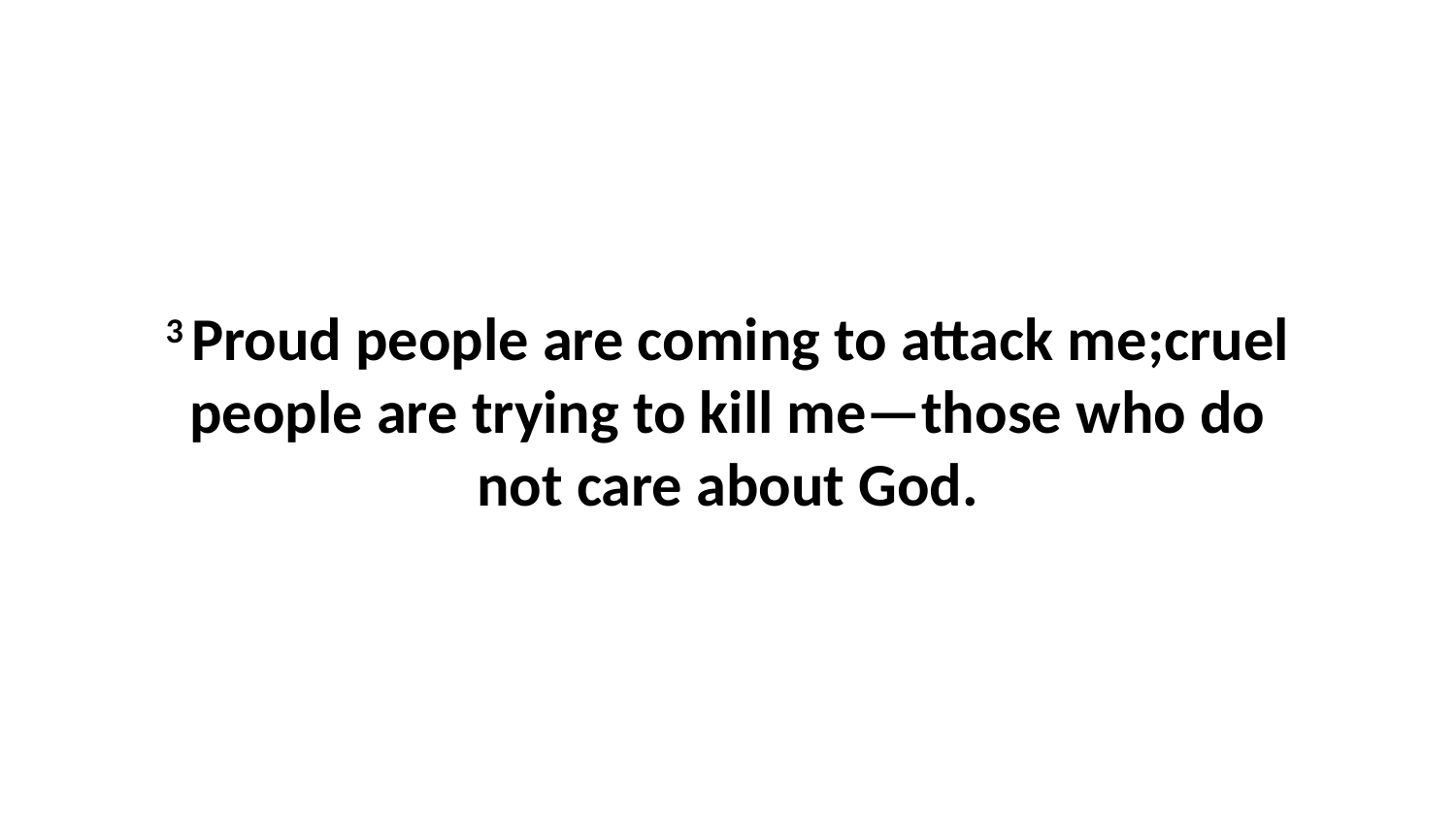

3 Proud people are coming to attack me;cruel people are trying to kill me—those who do not care about God.